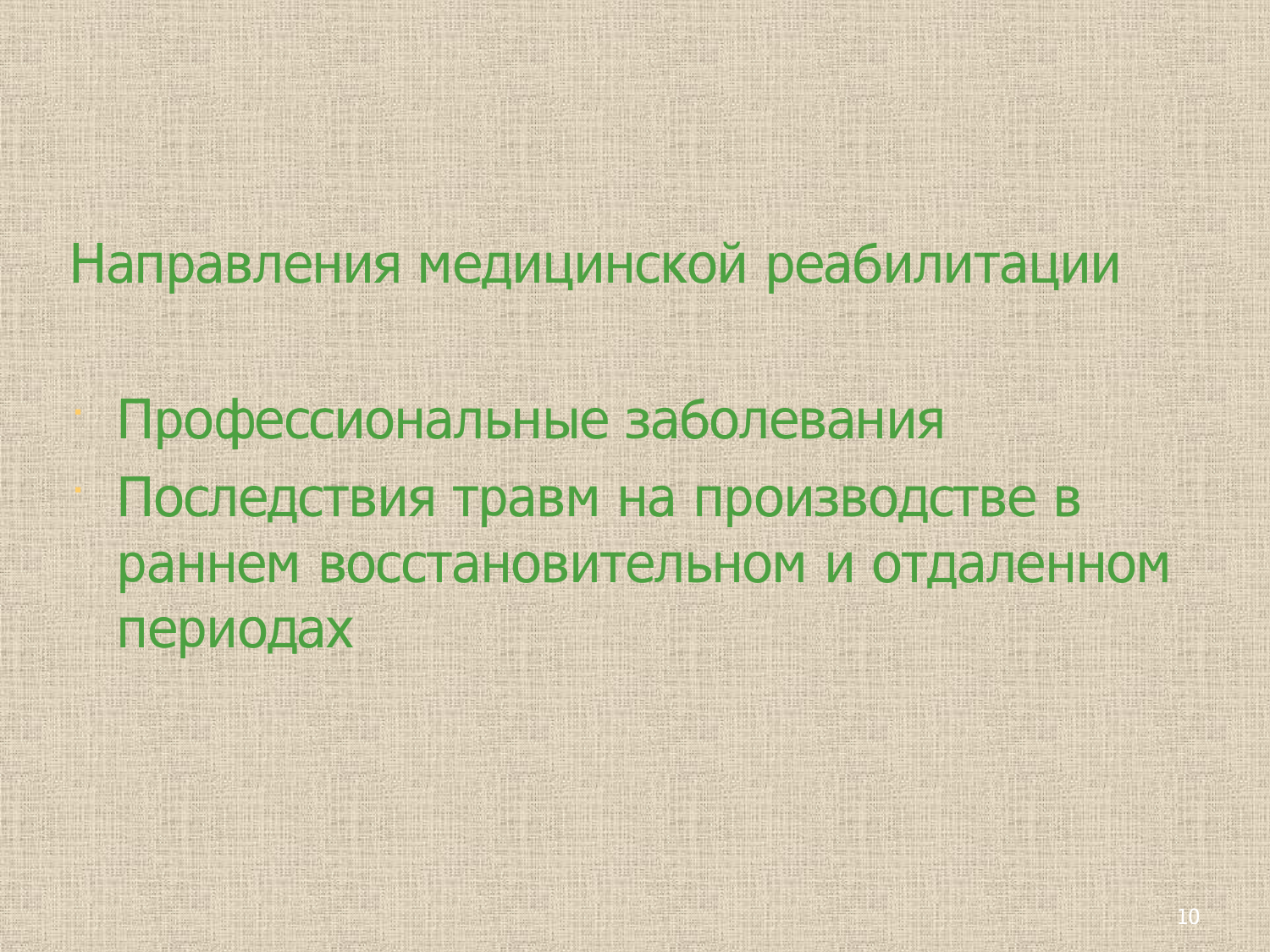

Направления медицинской реабилитации

Профессиональные заболевания
Последствия травм на производстве в раннем восстановительном и отдаленном периодах
10